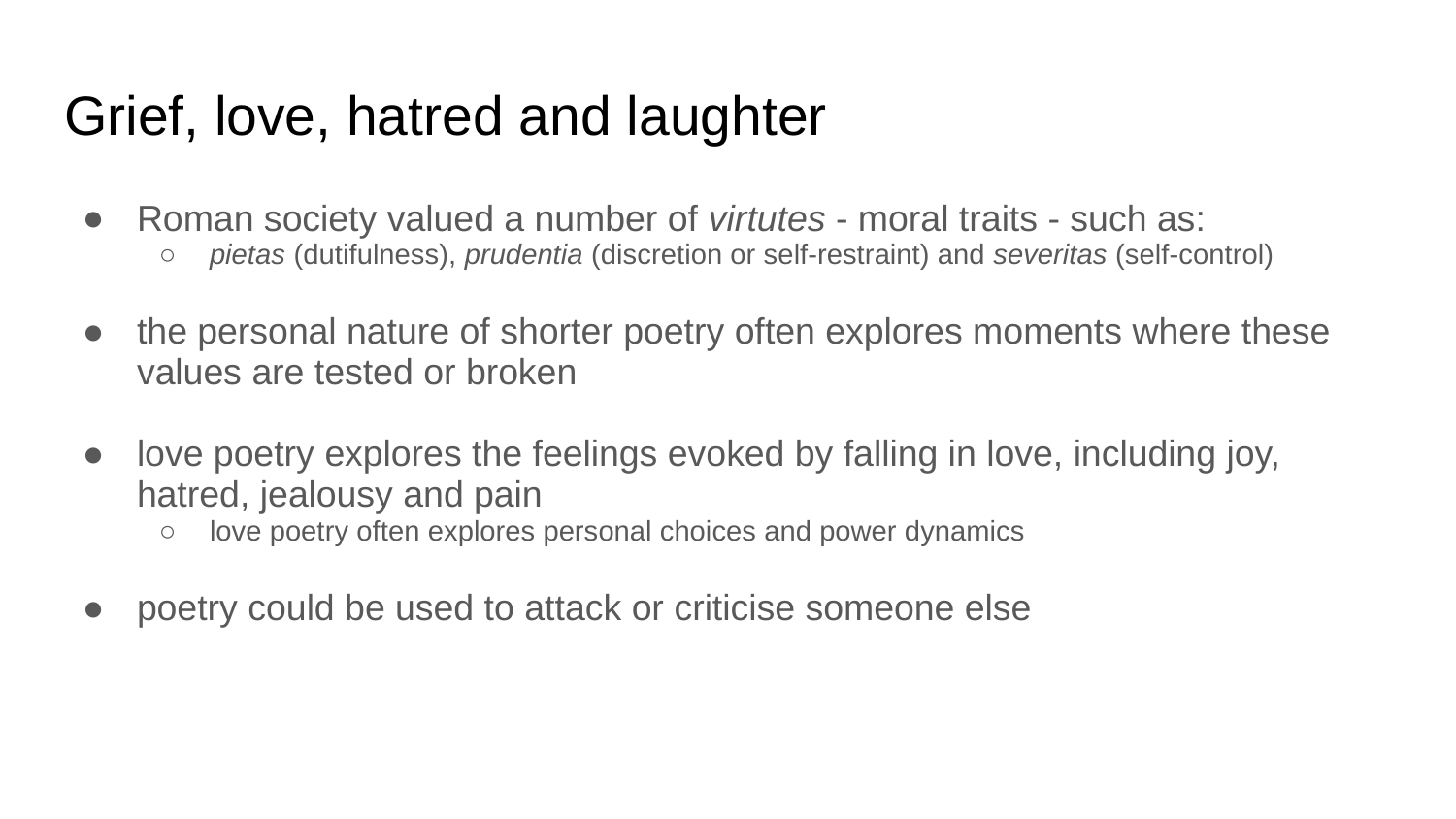

# Grief, love, hatred and laughter
Roman society valued a number of virtutes - moral traits - such as:
pietas (dutifulness), prudentia (discretion or self-restraint) and severitas (self-control)

the personal nature of shorter poetry often explores moments where these values are tested or broken

love poetry explores the feelings evoked by falling in love, including joy, hatred, jealousy and pain
love poetry often explores personal choices and power dynamics

poetry could be used to attack or criticise someone else